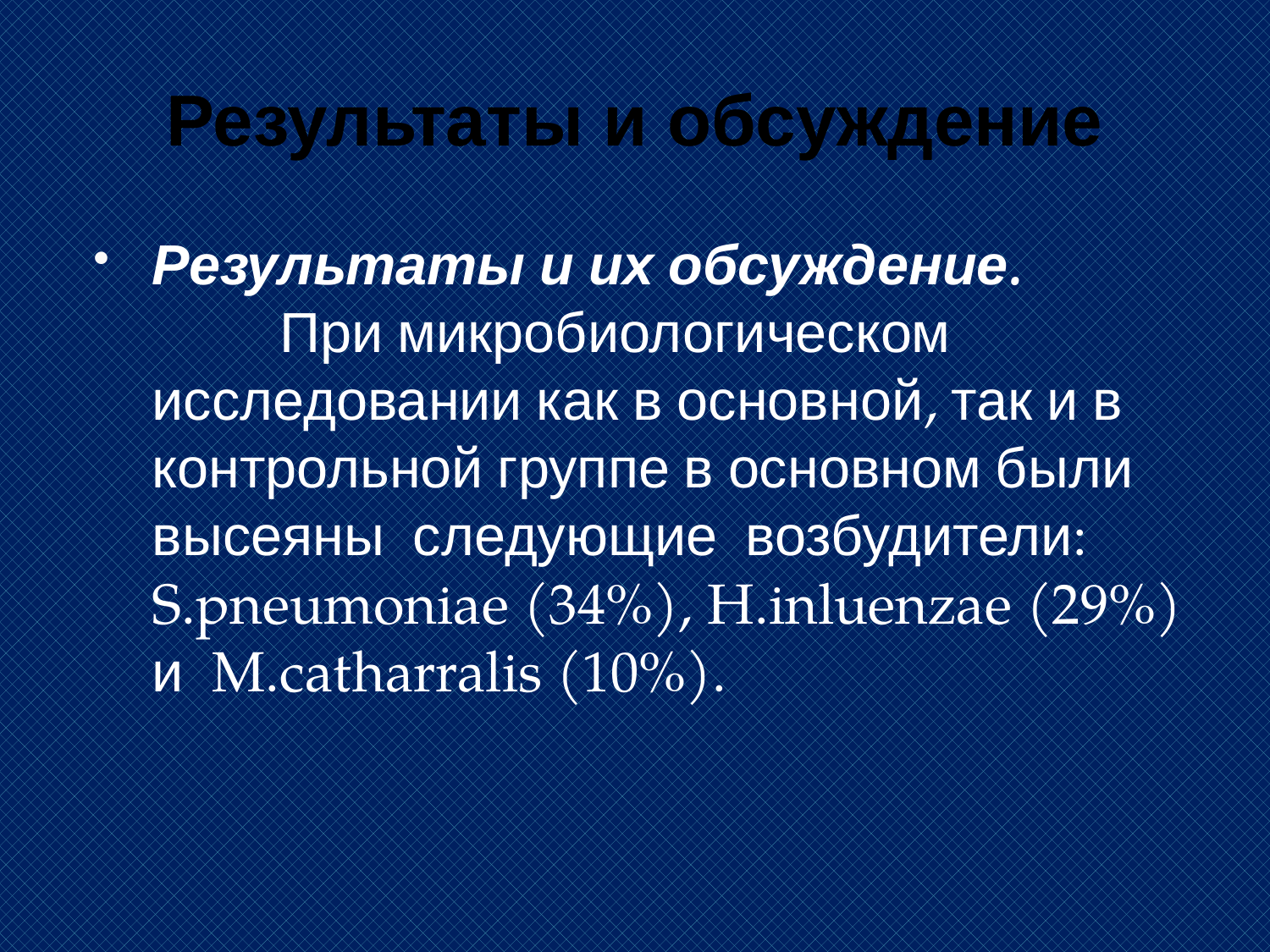

# Результаты и обсуждение
Результаты и их обсуждение.                        При микробиологическом исследовании как в основной, так и в контрольной группе в основном были  высеяны  следующие  возбудители:  S.pneumoniae (34%), H.inluenzae (29%)  и  M.catharralis (10%).